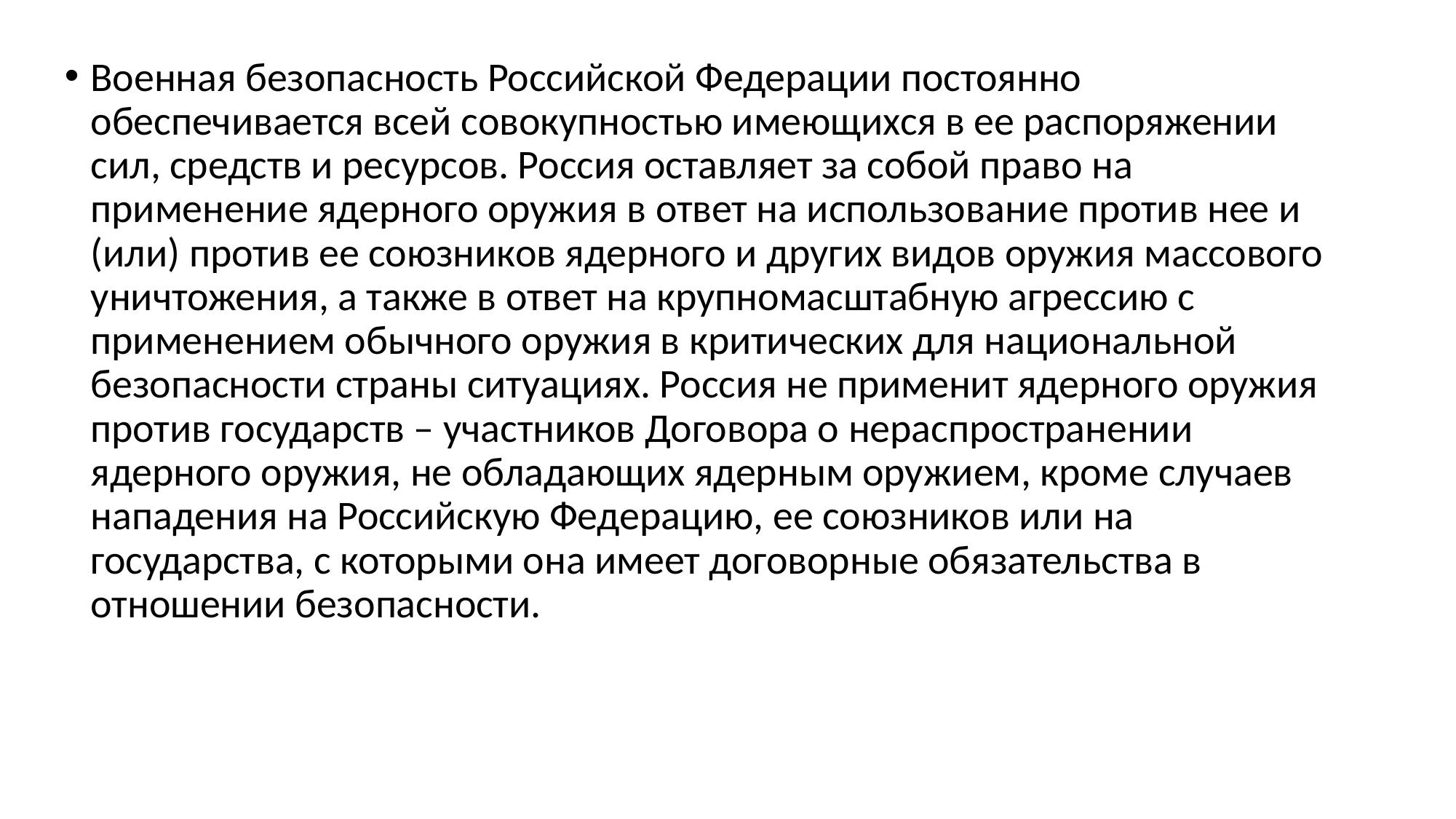

Военная безопасность Российской Федерации постоянно обеспечивается всей совокупностью имеющихся в ее распоряжении сил, средств и ресурсов. Россия оставляет за собой право на применение ядерного оружия в ответ на использование против нее и (или) против ее союзников ядерного и других видов оружия массового уничтожения, а также в ответ на крупномасштабную агрессию с применением обычного оружия в критических для национальной безопасности страны ситуациях. Россия не применит ядерного оружия против государств – участников Договора о нераспространении ядерного оружия, не обладающих ядерным оружием, кроме случаев нападения на Российскую Федерацию, ее союзников или на государства, с которыми она имеет договорные обязательства в отношении безопасности.